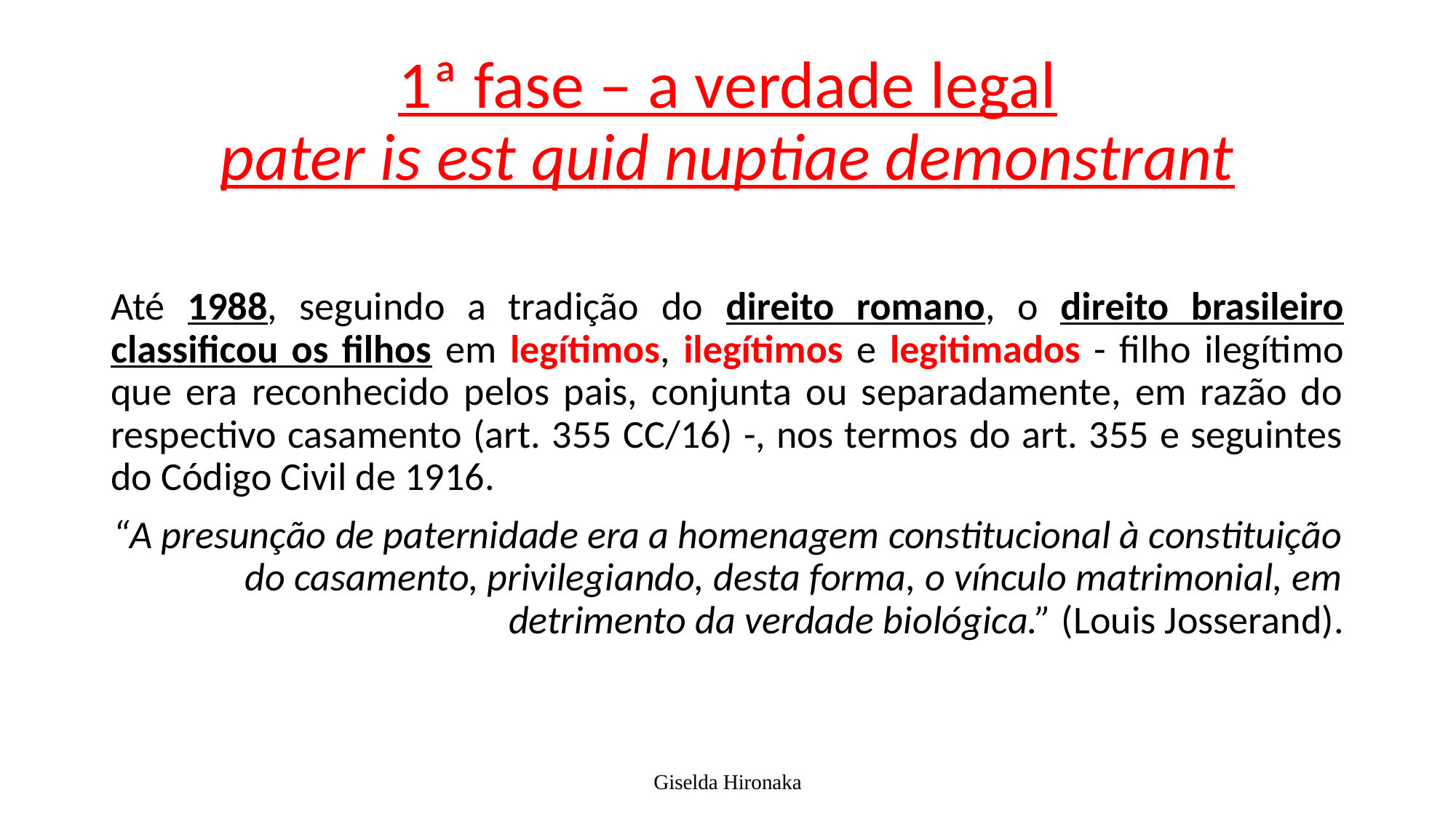

# 1ª fase – a verdade legal pater is est quid nuptiae demonstrant

Até 1988, seguindo a tradição do direito romano, o direito brasileiro classificou os filhos em legítimos, ilegítimos e legitimados - filho ilegítimo que era reconhecido pelos pais, conjunta ou separadamente, em razão do respectivo casamento (art. 355 CC/16) -, nos termos do art. 355 e seguintes do Código Civil de 1916.
“A presunção de paternidade era a homenagem constitucional à constituição do casamento, privilegiando, desta forma, o vínculo matrimonial, em detrimento da verdade biológica.” (Louis Josserand).

Giselda Hironaka